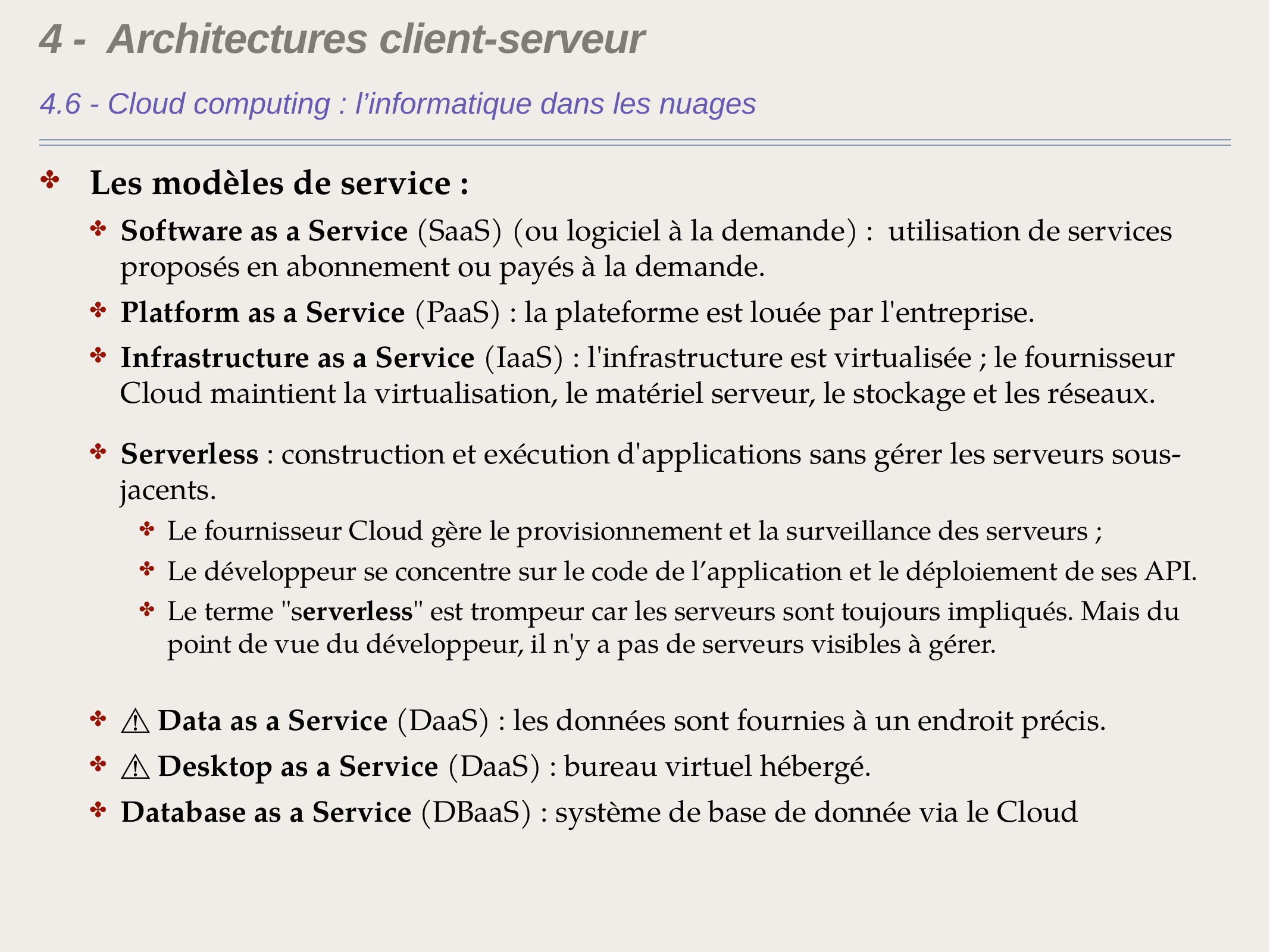

# 4 -  Architectures client-serveur
4.6 - Cloud computing : l’informatique dans les nuages
Les modèles de service :
Software as a Service (SaaS) (ou logiciel à la demande) :  utilisation de services proposés en abonnement ou payés à la demande.
Platform as a Service (PaaS) : la plateforme est louée par l'entreprise.
Infrastructure as a Service (IaaS) : l'infrastructure est virtualisée ; le fournisseur Cloud maintient la virtualisation, le matériel serveur, le stockage et les réseaux.
Serverless : construction et exécution d'applications sans gérer les serveurs sous-jacents.
Le fournisseur Cloud gère le provisionnement et la surveillance des serveurs ;
Le développeur se concentre sur le code de l’application et le déploiement de ses API.
Le terme "serverless" est trompeur car les serveurs sont toujours impliqués. Mais du point de vue du développeur, il n'y a pas de serveurs visibles à gérer.

⚠️ Data as a Service (DaaS) : les données sont fournies à un endroit précis.
⚠️ Desktop as a Service (DaaS) : bureau virtuel hébergé.
Database as a Service (DBaaS) : système de base de donnée via le Cloud
113